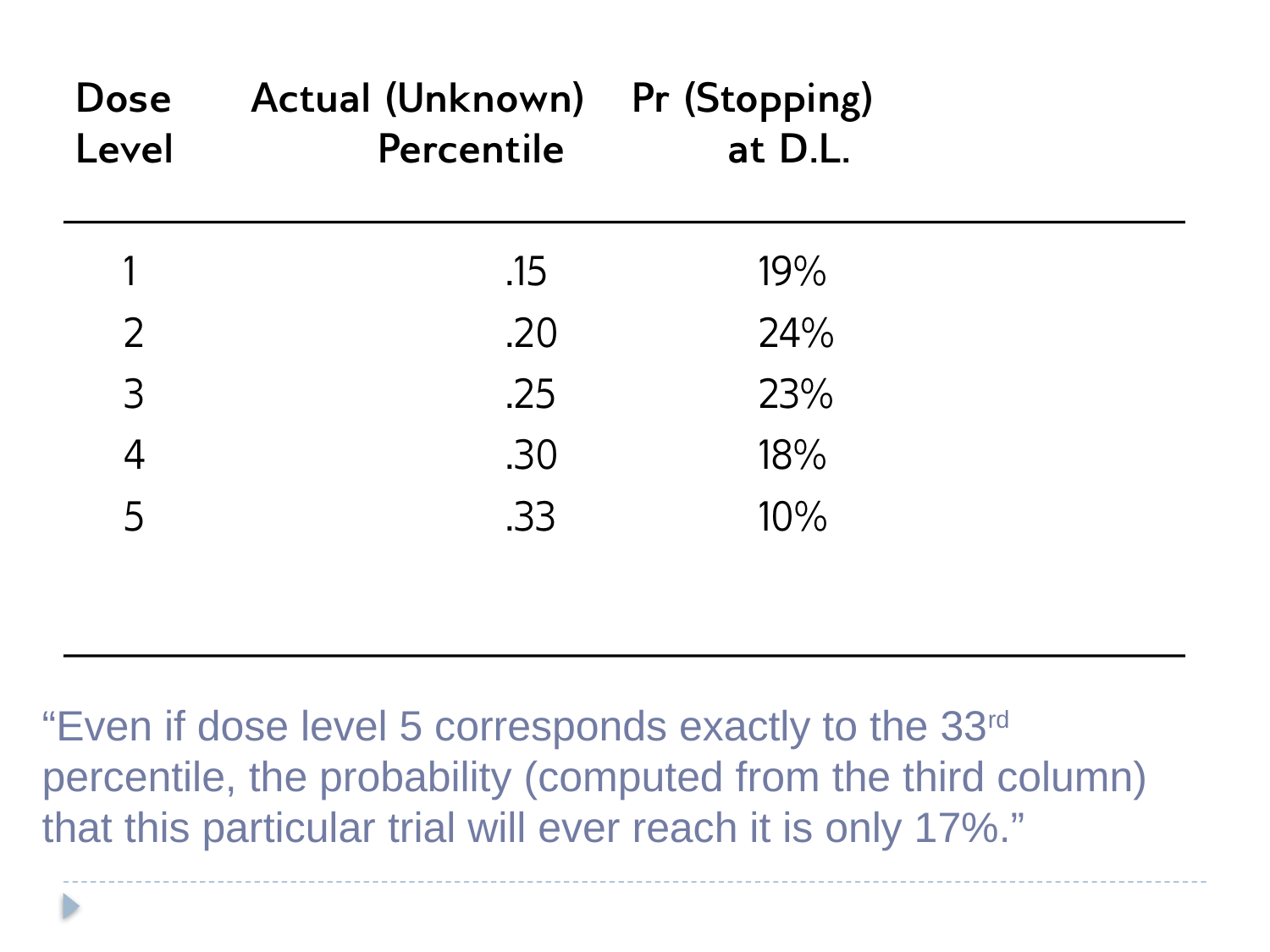

Dose 	Actual (Unknown)	Pr (Stopping)
Level 	       	Percentile	       at D.L.

	1			.15		19%
	2			.20		24%
	3			.25		23%
 	4			.30		18%
	5			.33		10%

“Even if dose level 5 corresponds exactly to the 33rd percentile, the probability (computed from the third column) that this particular trial will ever reach it is only 17%.”